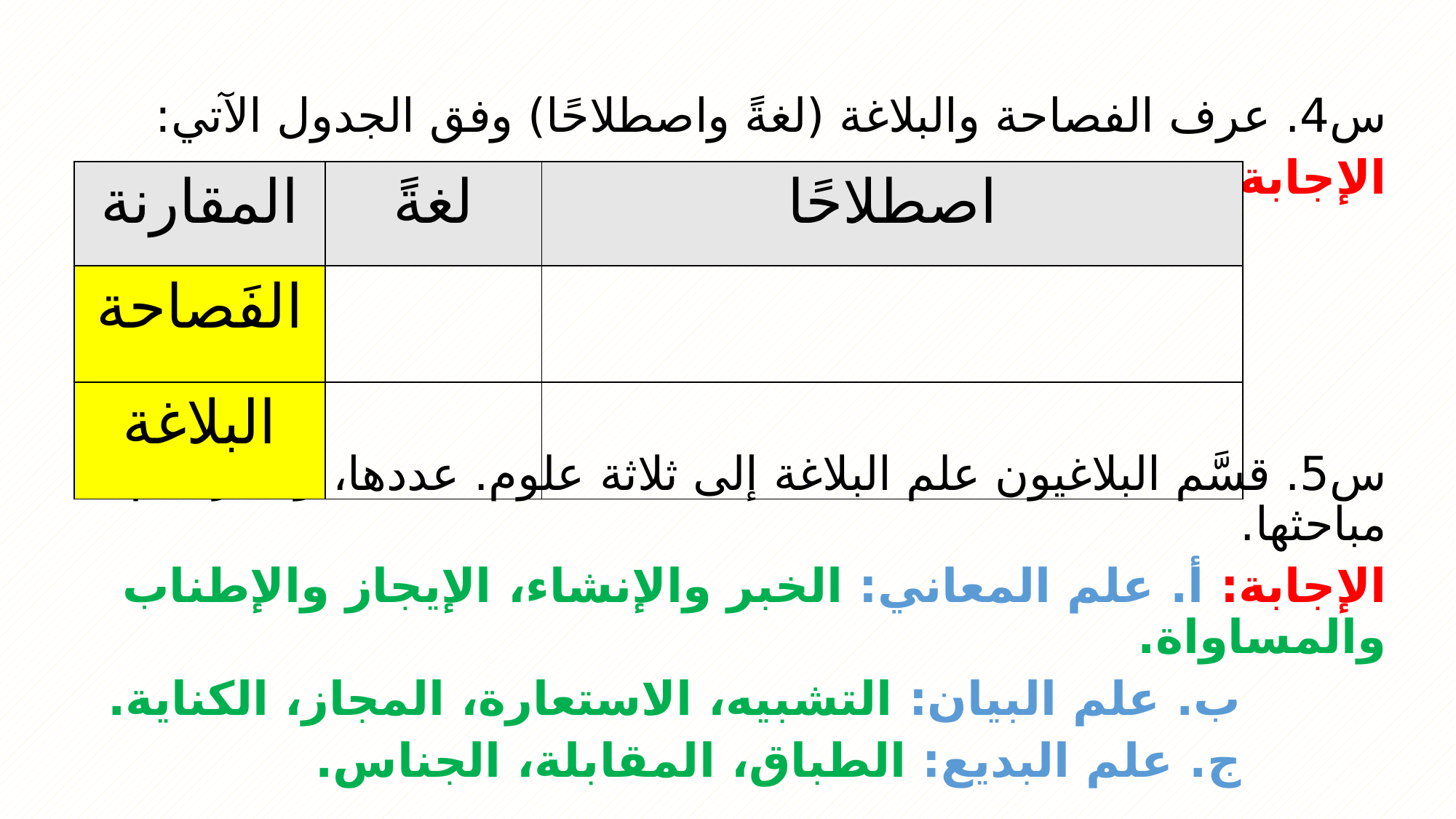

#
س4. عرف الفصاحة والبلاغة (لغةً واصطلاحًا) وفق الجدول الآتي:
الإجابة:

س5. قسَّم البلاغيون علم البلاغة إلى ثلاثة علوم. عددها، واذكر أهم مباحثها.
الإجابة: أ. علم المعاني: الخبر والإنشاء، الإيجاز والإطناب والمساواة.
         ب. علم البيان: التشبيه، الاستعارة، المجاز، الكناية.
         ج. علم البديع: الطباق، المقابلة، الجناس.
| المقارنة | لغةً | اصطلاحًا |
| --- | --- | --- |
| الفَصاحة |  |  |
| البلاغة |  |  |